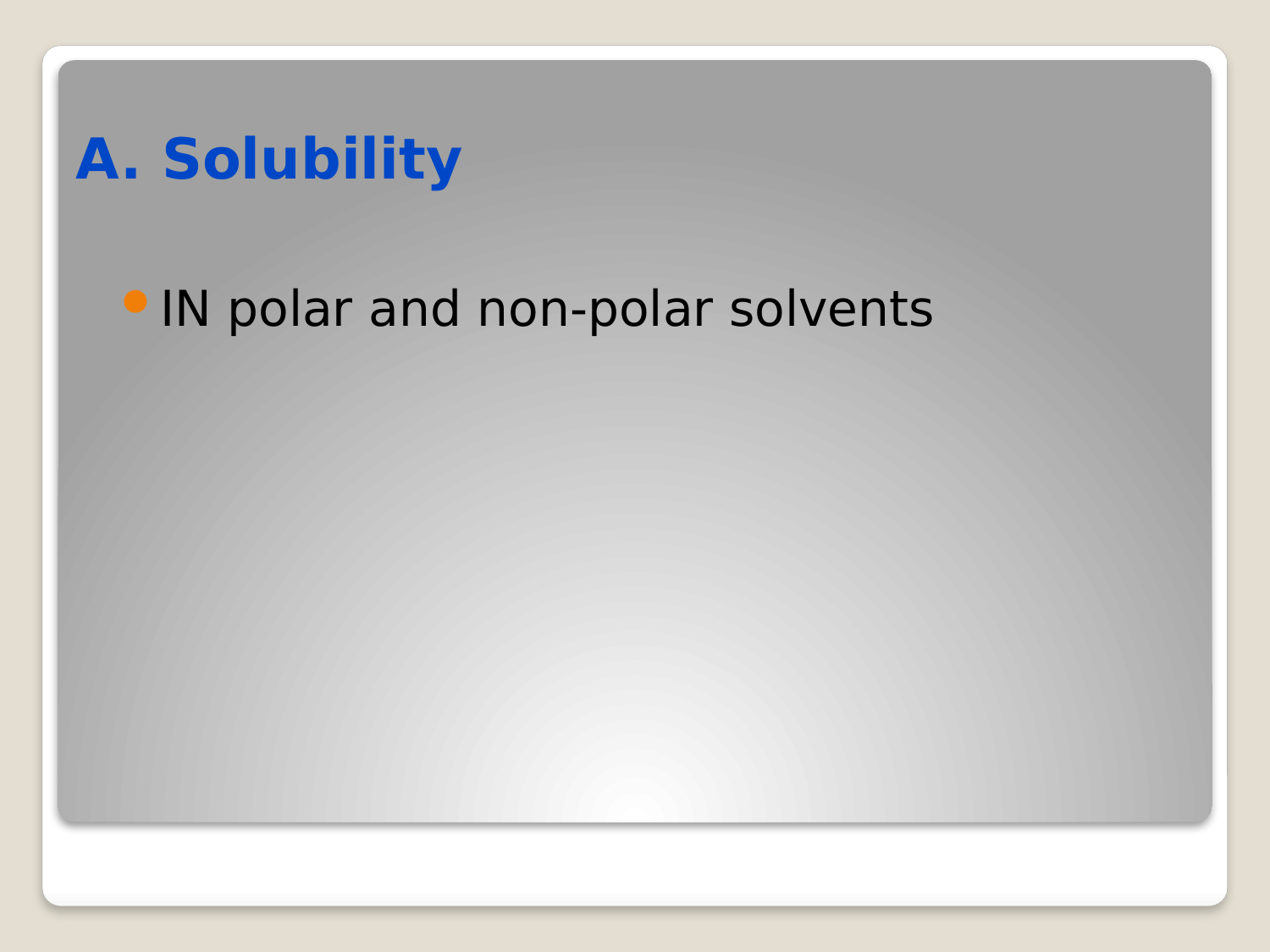

# A. Solubility
IN polar and non-polar solvents